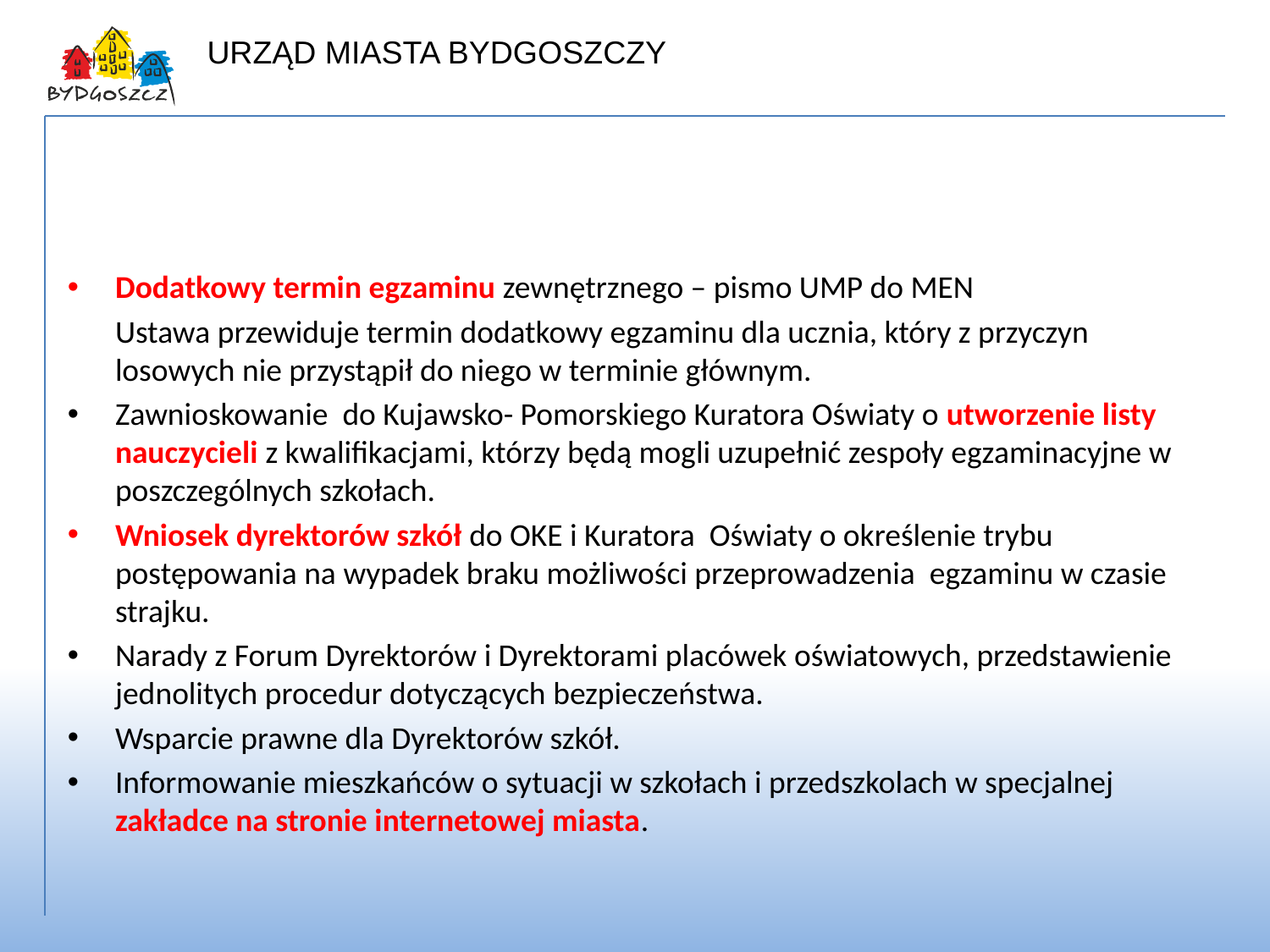

Podjęte i planowane działania

Dodatkowy termin egzaminu zewnętrznego – pismo UMP do MEN
	Ustawa przewiduje termin dodatkowy egzaminu dla ucznia, który z przyczyn losowych nie przystąpił do niego w terminie głównym.
Zawnioskowanie  do Kujawsko- Pomorskiego Kuratora Oświaty o utworzenie listy   nauczycieli z kwalifikacjami, którzy będą mogli uzupełnić zespoły egzaminacyjne w poszczególnych szkołach.
Wniosek dyrektorów szkół do OKE i Kuratora  Oświaty o określenie trybu postępowania na wypadek braku możliwości przeprowadzenia  egzaminu w czasie strajku.
Narady z Forum Dyrektorów i Dyrektorami placówek oświatowych, przedstawienie jednolitych procedur dotyczących bezpieczeństwa.
Wsparcie prawne dla Dyrektorów szkół.
Informowanie mieszkańców o sytuacji w szkołach i przedszkolach w specjalnej zakładce na stronie internetowej miasta.